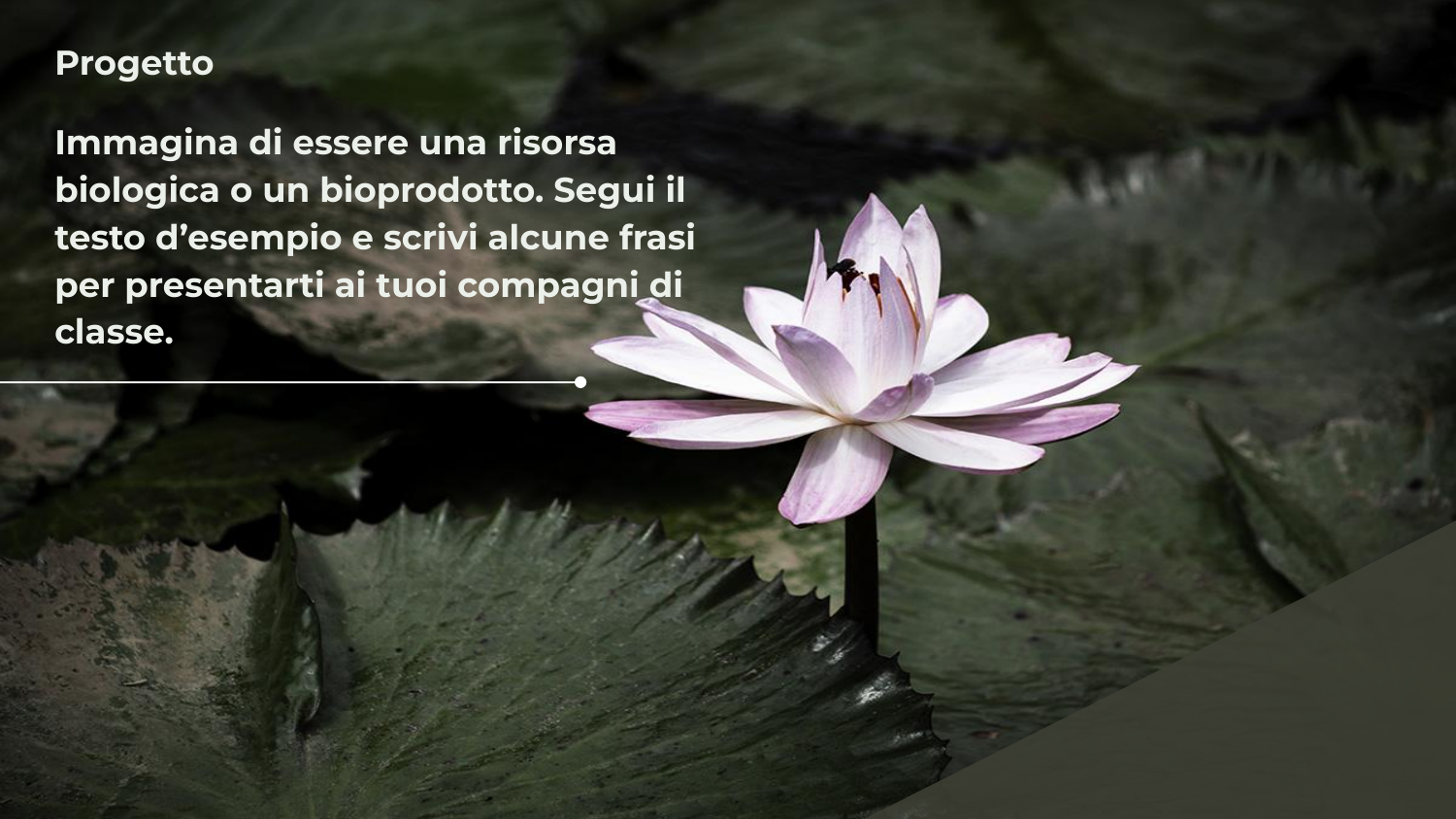

Progetto
Immagina di essere una risorsa biologica o un bioprodotto. Segui il testo d’esempio e scrivi alcune frasi per presentarti ai tuoi compagni di classe.